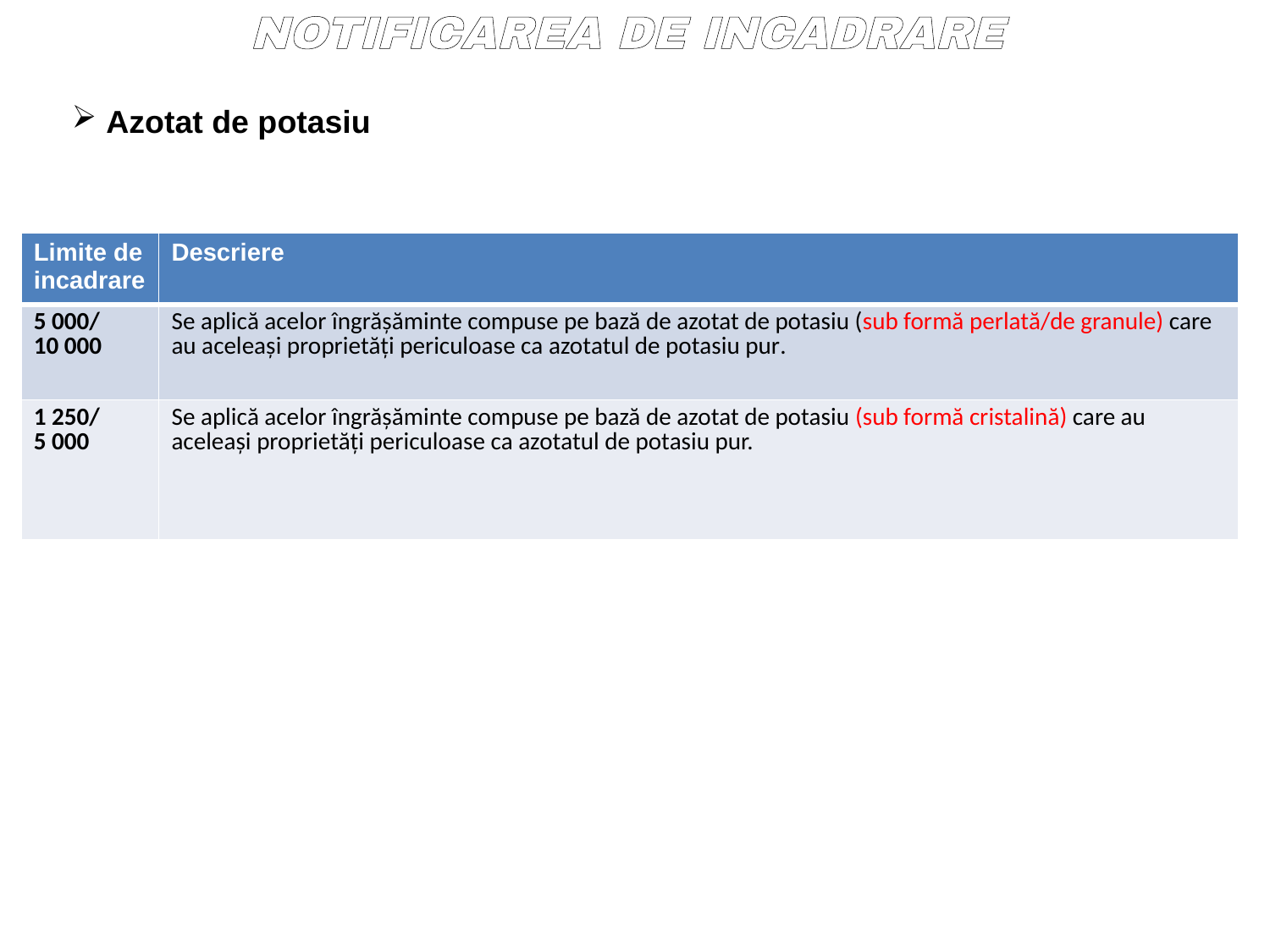

NOTIFICAREA DE INCADRARE
 Azotat de potasiu
| Limite de incadrare | Descriere |
| --- | --- |
| 5 000/ 10 000 | Se aplică acelor îngrășăminte compuse pe bază de azotat de potasiu (sub formă perlată/de granule) care au aceleași proprietăți periculoase ca azotatul de potasiu pur. |
| 1 250/ 5 000 | Se aplică acelor îngrășăminte compuse pe bază de azotat de potasiu (sub formă cristalină) care au aceleași proprietăți periculoase ca azotatul de potasiu pur. |